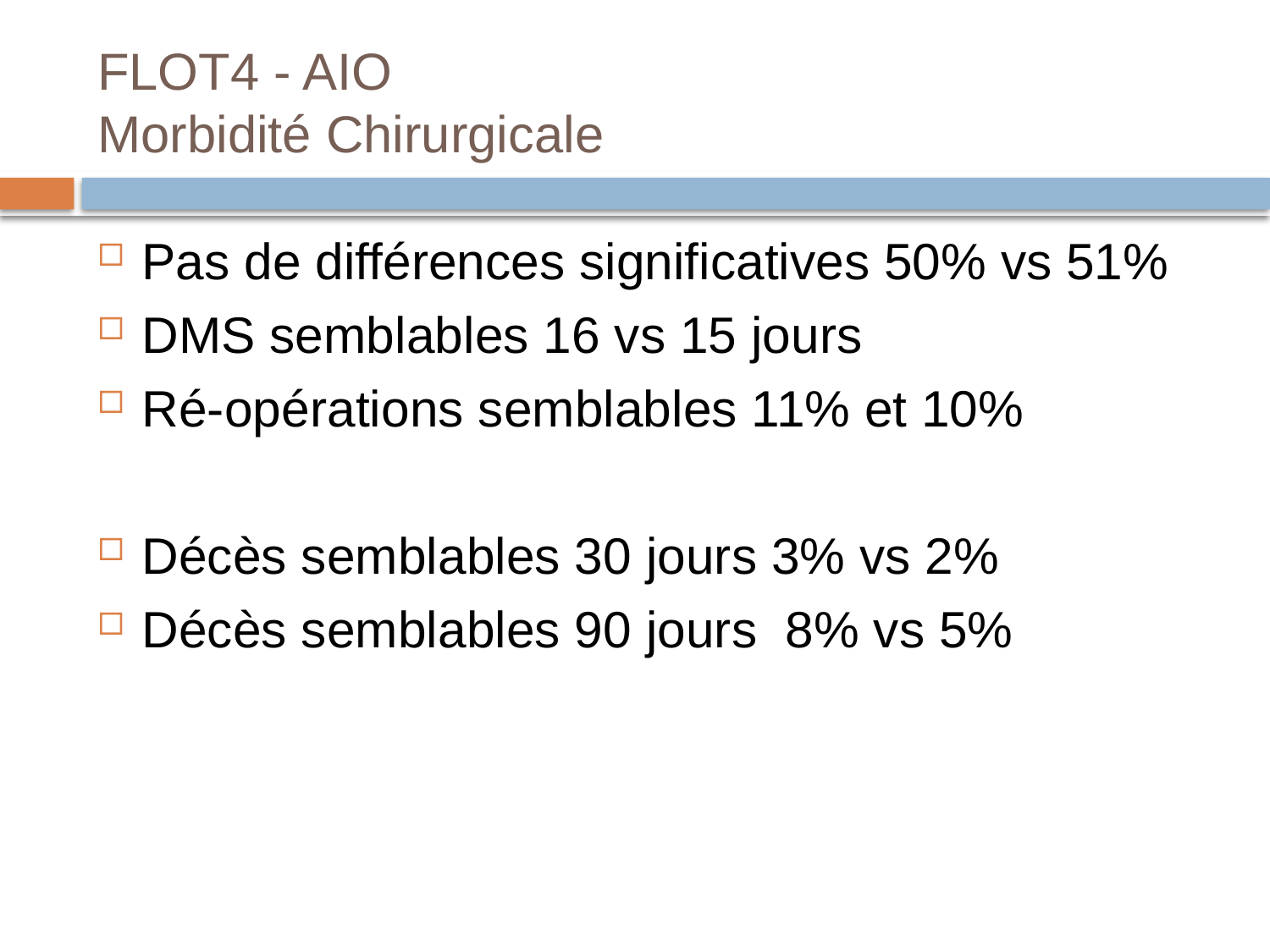

# FLOT4 - AIO Morbidité Chirurgicale
Pas de différences significatives 50% vs 51%
DMS semblables 16 vs 15 jours
Ré-opérations semblables 11% et 10%

Décès semblables 30 jours 3% vs 2%
Décès semblables 90 jours  8% vs 5%